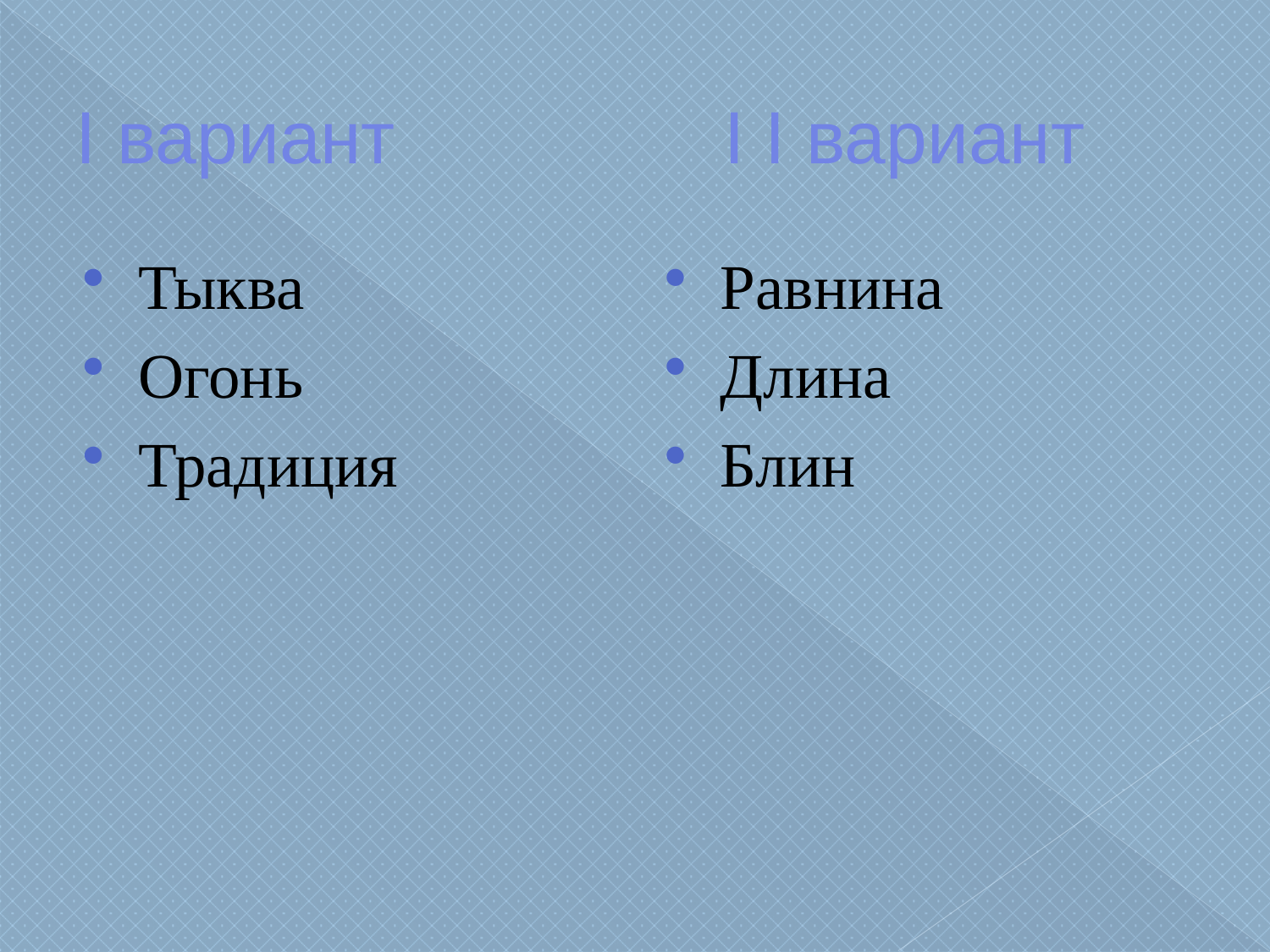

# I вариант                I I вариант
Тыква
Огонь
Традиция
Равнина
Длина
Блин